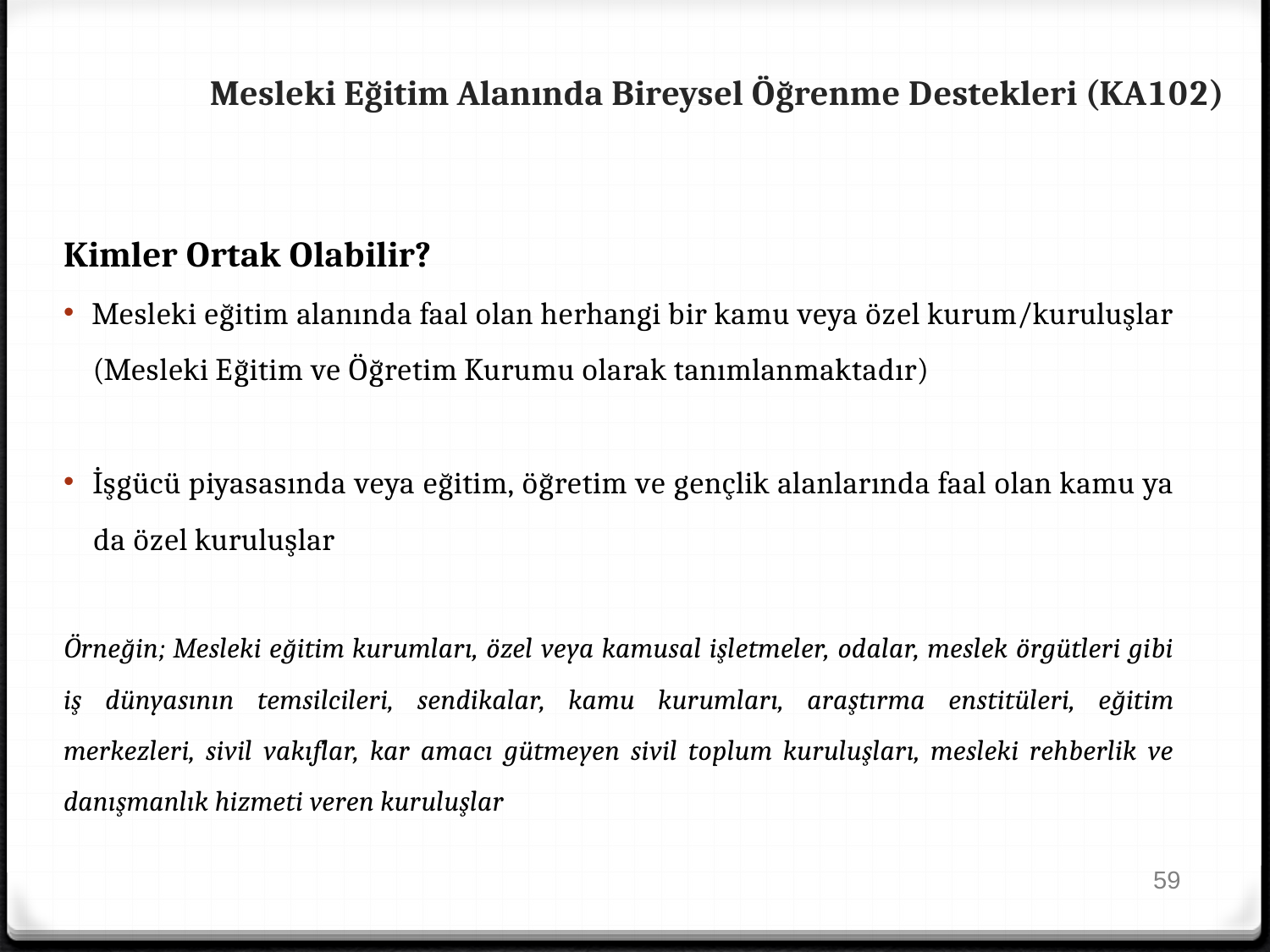

Mesleki Eğitim Alanında Bireysel Öğrenme Destekleri (KA102)
Kimler Ortak Olabilir?
Mesleki eğitim alanında faal olan herhangi bir kamu veya özel kurum/kuruluşlar (Mesleki Eğitim ve Öğretim Kurumu olarak tanımlanmaktadır)

İşgücü piyasasında veya eğitim, öğretim ve gençlik alanlarında faal olan kamu ya da özel kuruluşlar

Örneğin; Mesleki eğitim kurumları, özel veya kamusal işletmeler, odalar, meslek örgütleri gibi iş dünyasının temsilcileri, sendikalar, kamu kurumları, araştırma enstitüleri, eğitim merkezleri, sivil vakıflar, kar amacı gütmeyen sivil toplum kuruluşları, mesleki rehberlik ve danışmanlık hizmeti veren kuruluşlar
59